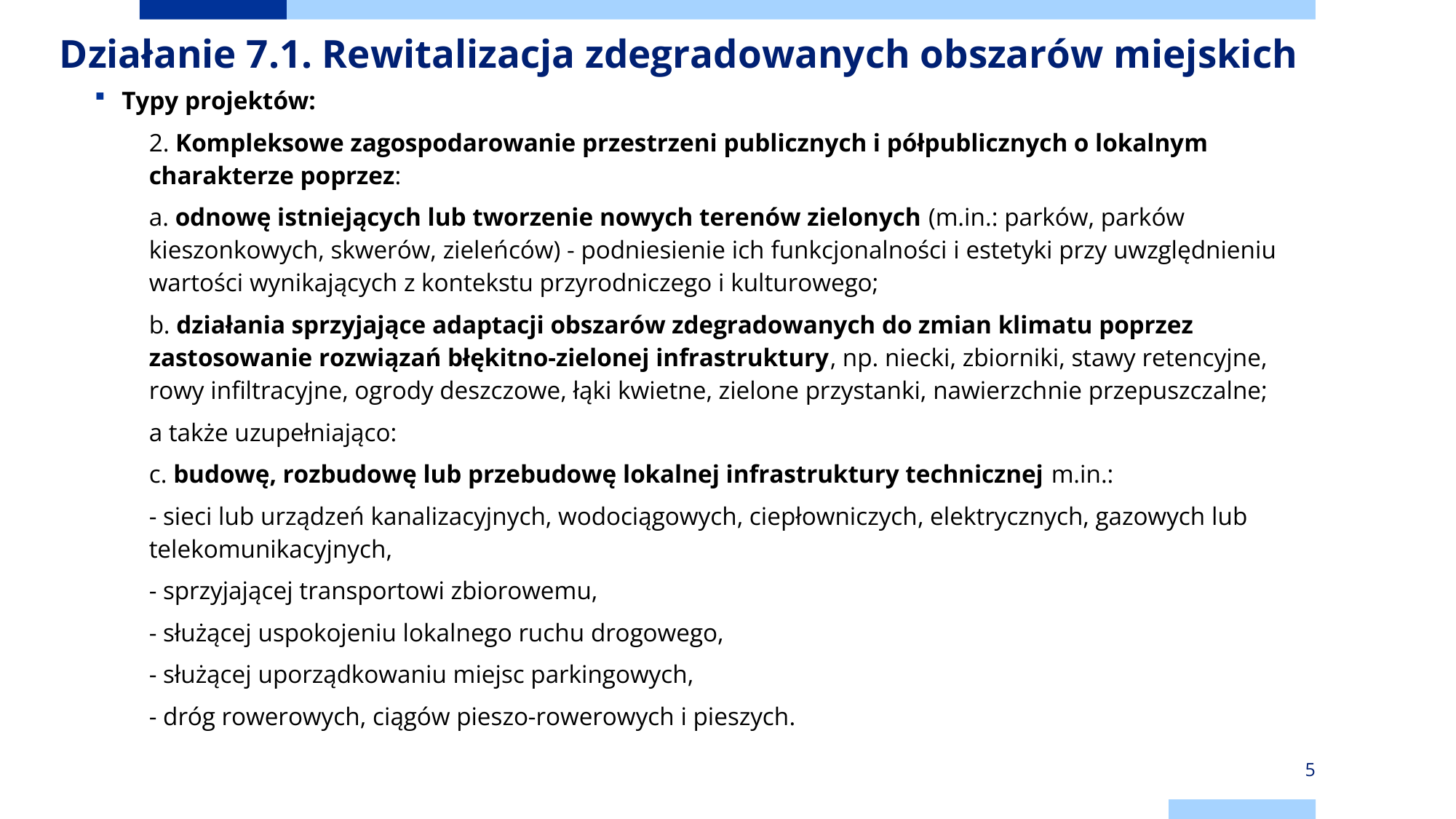

# Działanie 7.1. Rewitalizacja zdegradowanych obszarów miejskich
Typy projektów:
2. Kompleksowe zagospodarowanie przestrzeni publicznych i półpublicznych o lokalnym charakterze poprzez:
a. odnowę istniejących lub tworzenie nowych terenów zielonych (m.in.: parków, parków kieszonkowych, skwerów, zieleńców) - podniesienie ich funkcjonalności i estetyki przy uwzględnieniu wartości wynikających z kontekstu przyrodniczego i kulturowego;
b. działania sprzyjające adaptacji obszarów zdegradowanych do zmian klimatu poprzez zastosowanie rozwiązań błękitno-zielonej infrastruktury, np. niecki, zbiorniki, stawy retencyjne, rowy infiltracyjne, ogrody deszczowe, łąki kwietne, zielone przystanki, nawierzchnie przepuszczalne;
a także uzupełniająco:
c. budowę, rozbudowę lub przebudowę lokalnej infrastruktury technicznej m.in.:
- sieci lub urządzeń kanalizacyjnych, wodociągowych, ciepłowniczych, elektrycznych, gazowych lub telekomunikacyjnych,
- sprzyjającej transportowi zbiorowemu,
- służącej uspokojeniu lokalnego ruchu drogowego,
- służącej uporządkowaniu miejsc parkingowych,
- dróg rowerowych, ciągów pieszo-rowerowych i pieszych.

5